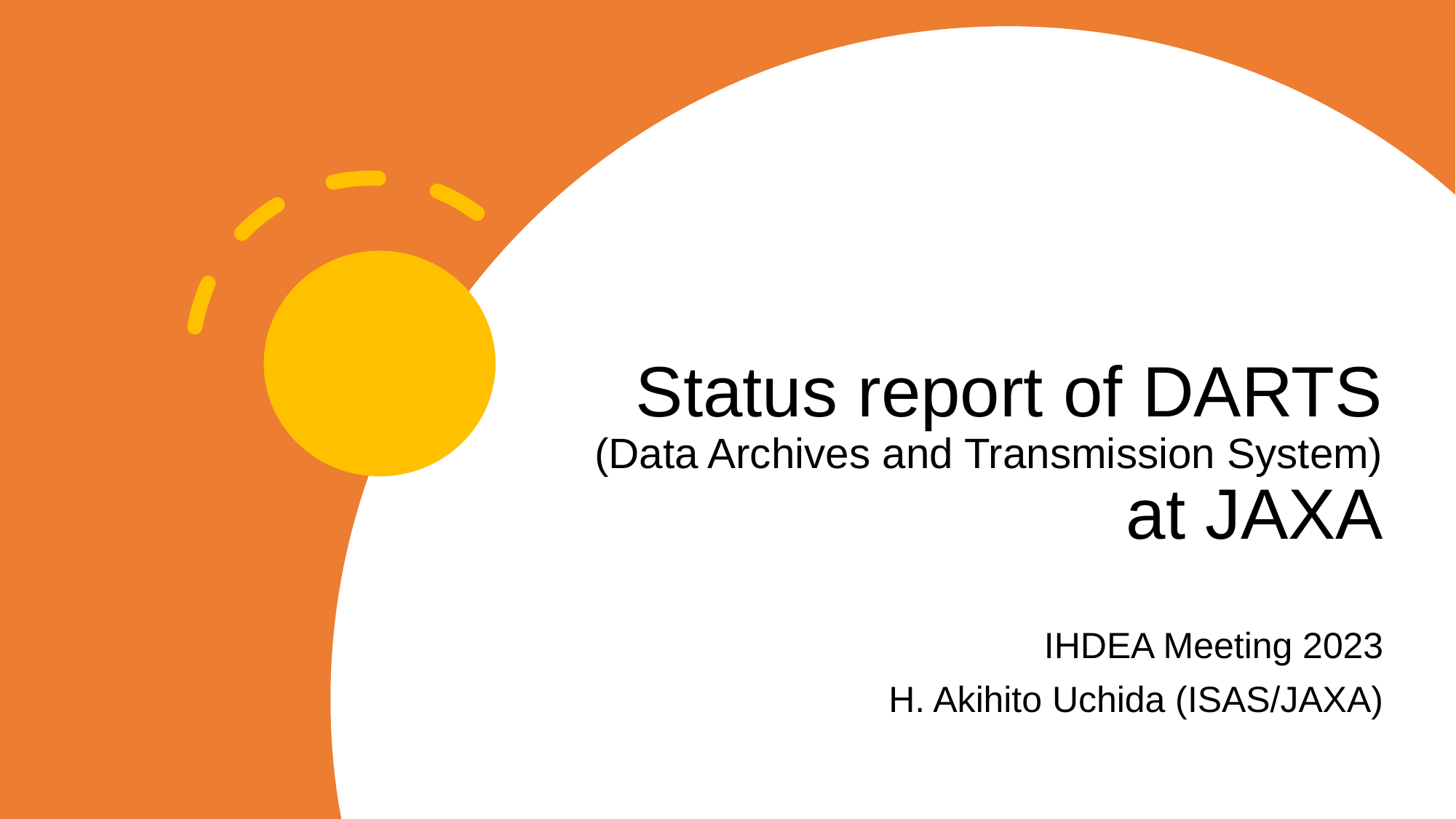

# Status report of DARTS (Data Archives and Transmission System) at JAXA

IHDEA Meeting 2023
H. Akihito Uchida (ISAS/JAXA)